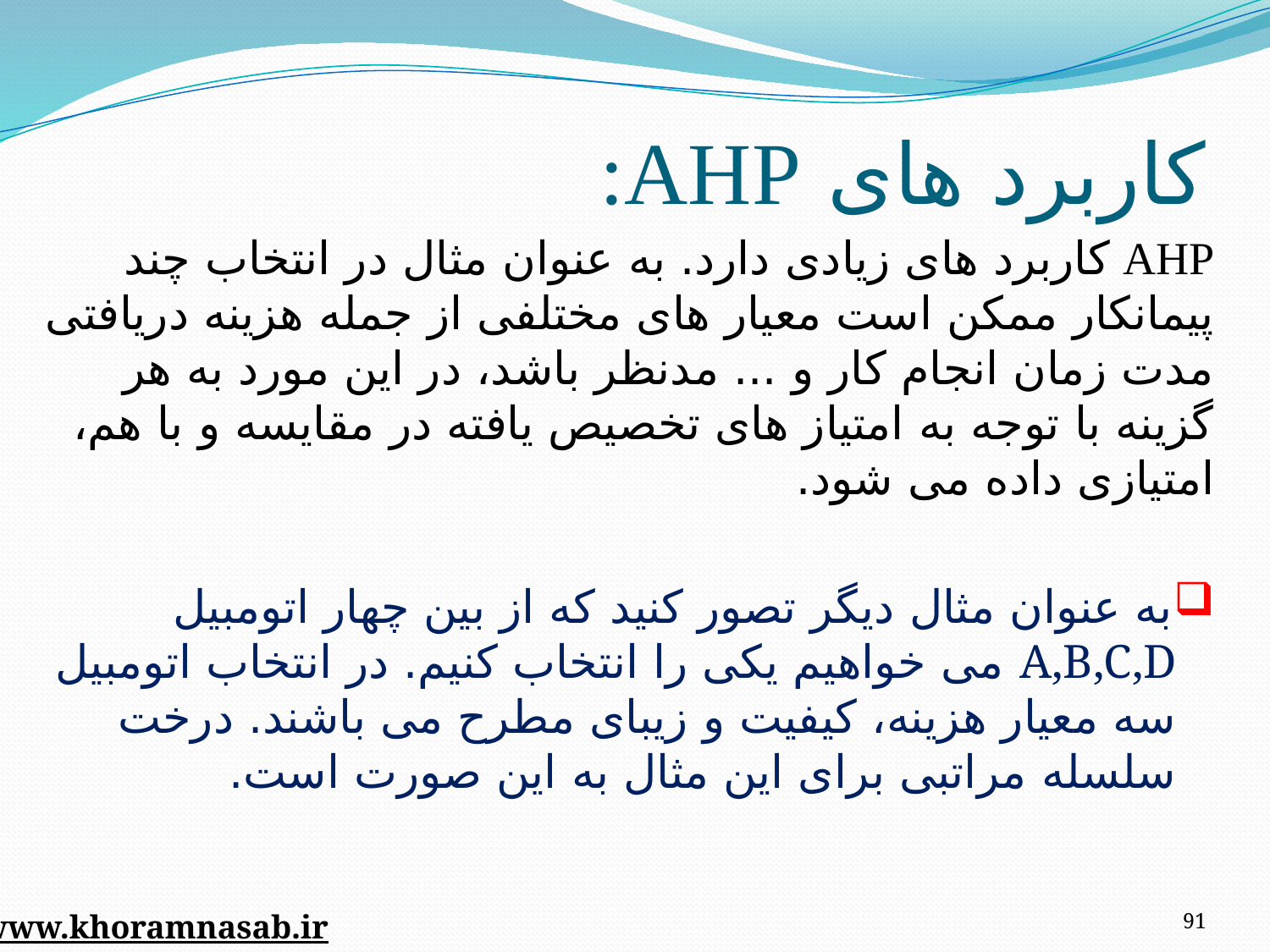

# کاربرد های AHP:
AHP کاربرد های زیادی دارد. به عنوان مثال در انتخاب چند پیمانکار ممکن است معیار های مختلفی از جمله هزینه دریافتی مدت زمان انجام کار و ... مدنظر باشد، در این مورد به هر گزینه با توجه به امتیاز های تخصیص یافته در مقایسه و با هم، امتیازی داده می شود.

به عنوان مثال دیگر تصور کنید که از بین چهار اتومبیل A,B,C,D می خواهیم یکی را انتخاب کنیم. در انتخاب اتومبیل سه معیار هزینه، کیفیت و زیبای مطرح می باشند. درخت سلسله مراتبی برای این مثال به این صورت است.

91
www.khoramnasab.ir